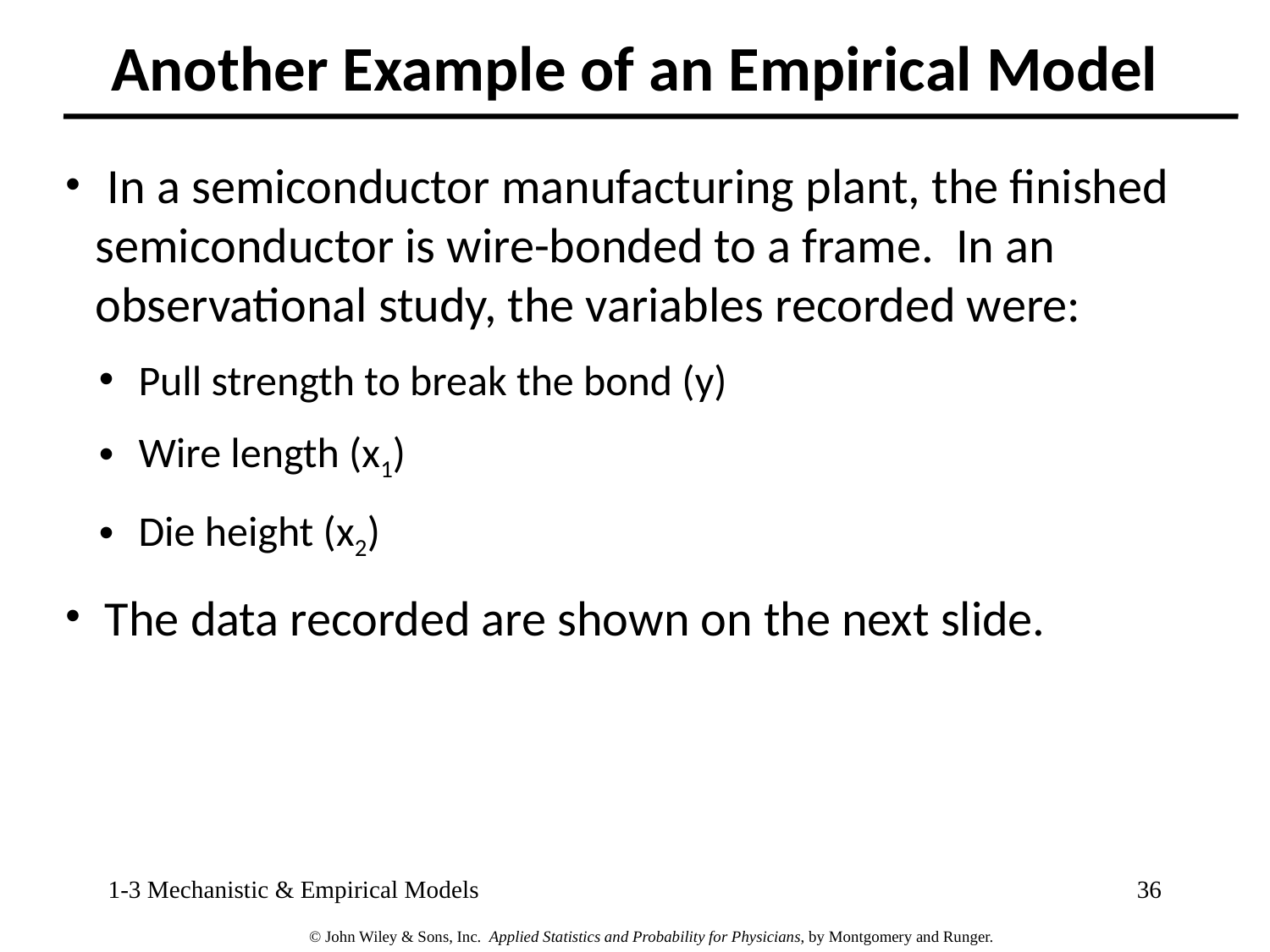

Another Example of an Empirical Model

 In a semiconductor manufacturing plant, the finished semiconductor is wire-bonded to a frame.  In an observational study, the variables recorded were:
 Pull strength to break the bond (y)
 Wire length (x1)
 Die height (x2)
 The data recorded are shown on the next slide.

1-3 Mechanistic & Empirical Models
36
© John Wiley & Sons, Inc.  Applied Statistics and Probability for Physicians, by Montgomery and Runger.